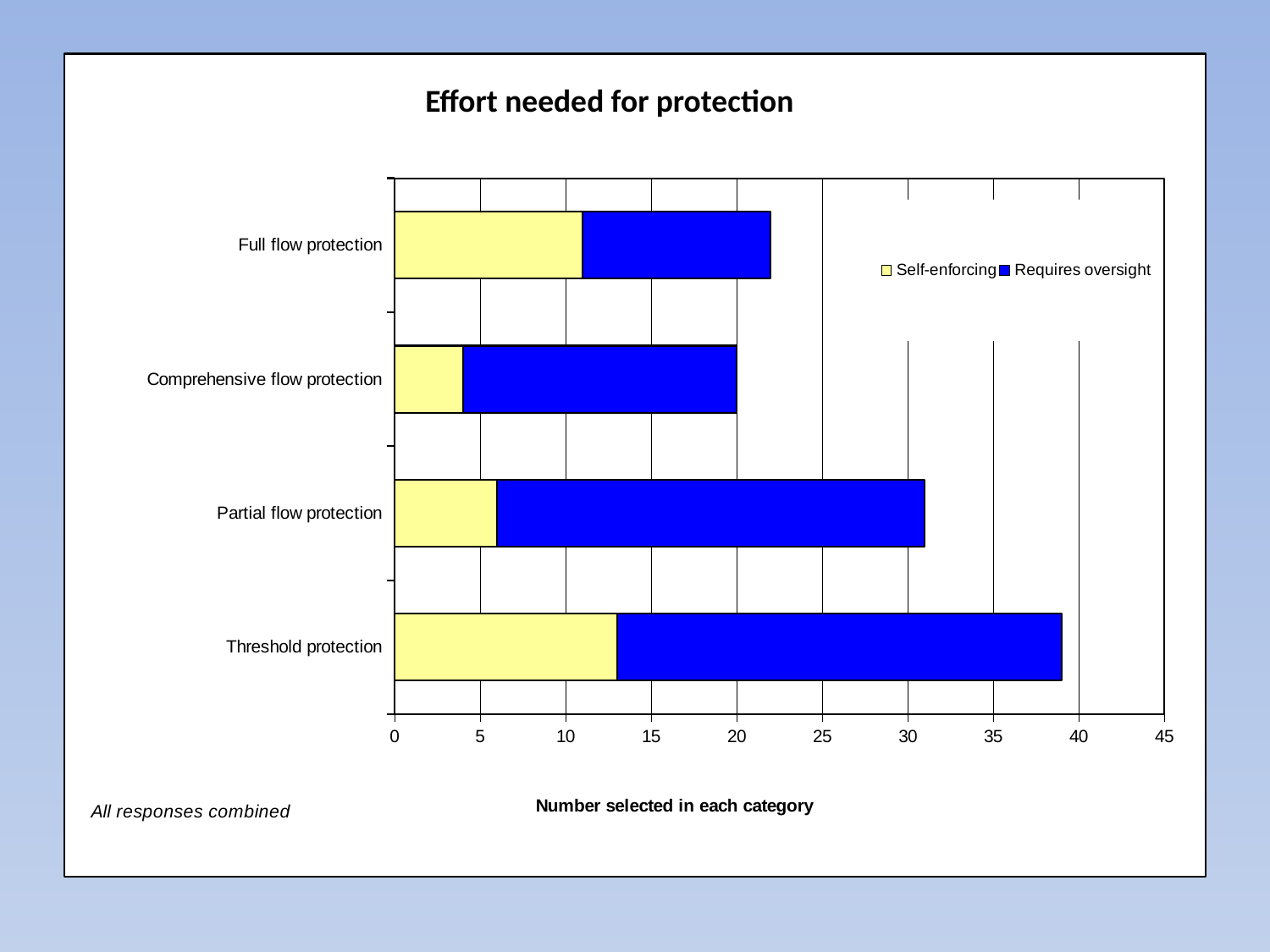

### Chart: Effort needed for protection

| Category | Self-enforcing | Requires oversight |
|---|---|---|
| Threshold protection | 13.0 | 26.0 |
| Partial flow protection | 6.0 | 25.0 |
| Comprehensive flow protection | 4.0 | 16.0 |
| Full flow protection | 11.0 | 11.0 |
Effort needed for protection